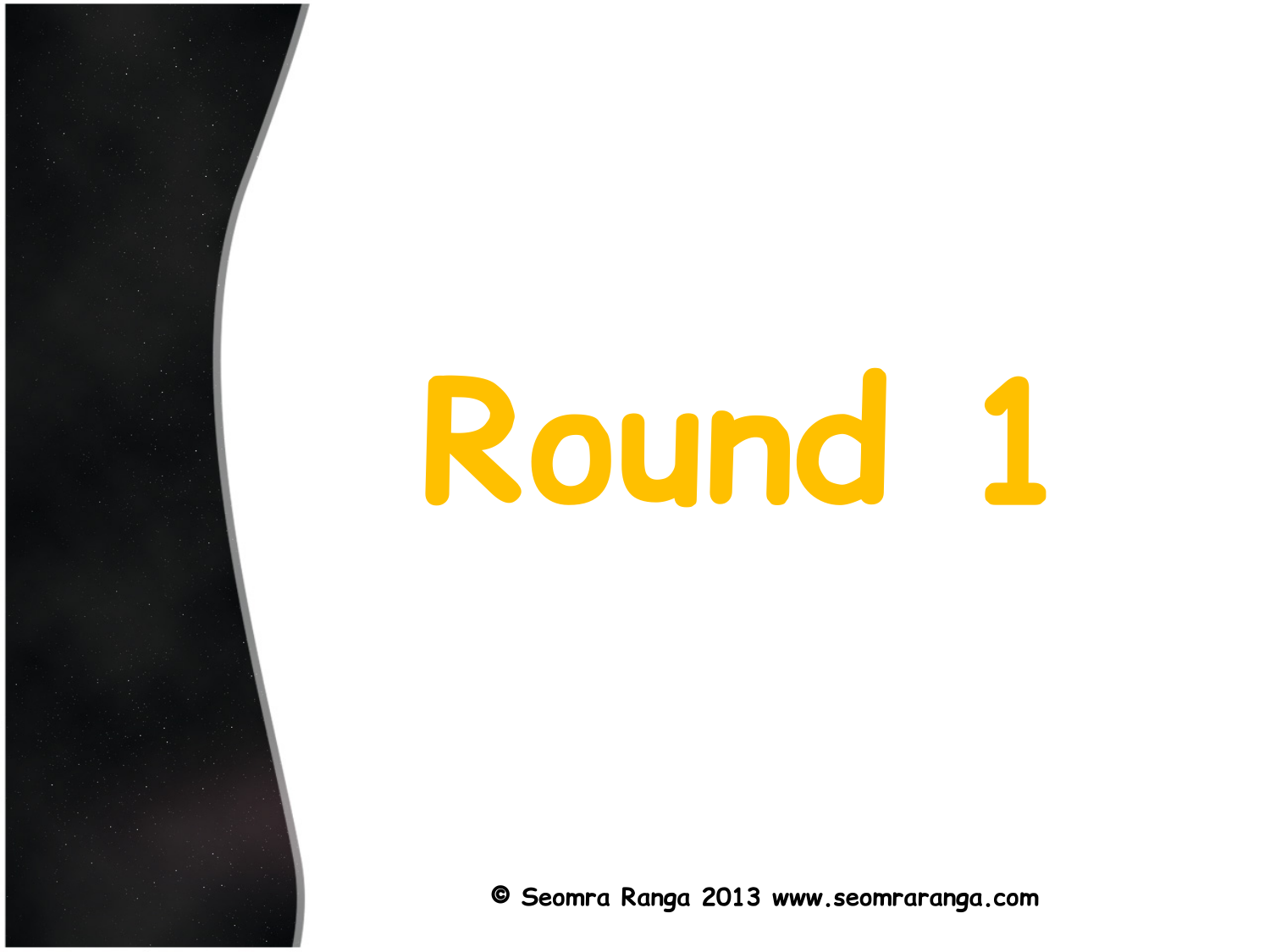

Round 1
© Seomra Ranga 2013 www.seomraranga.com